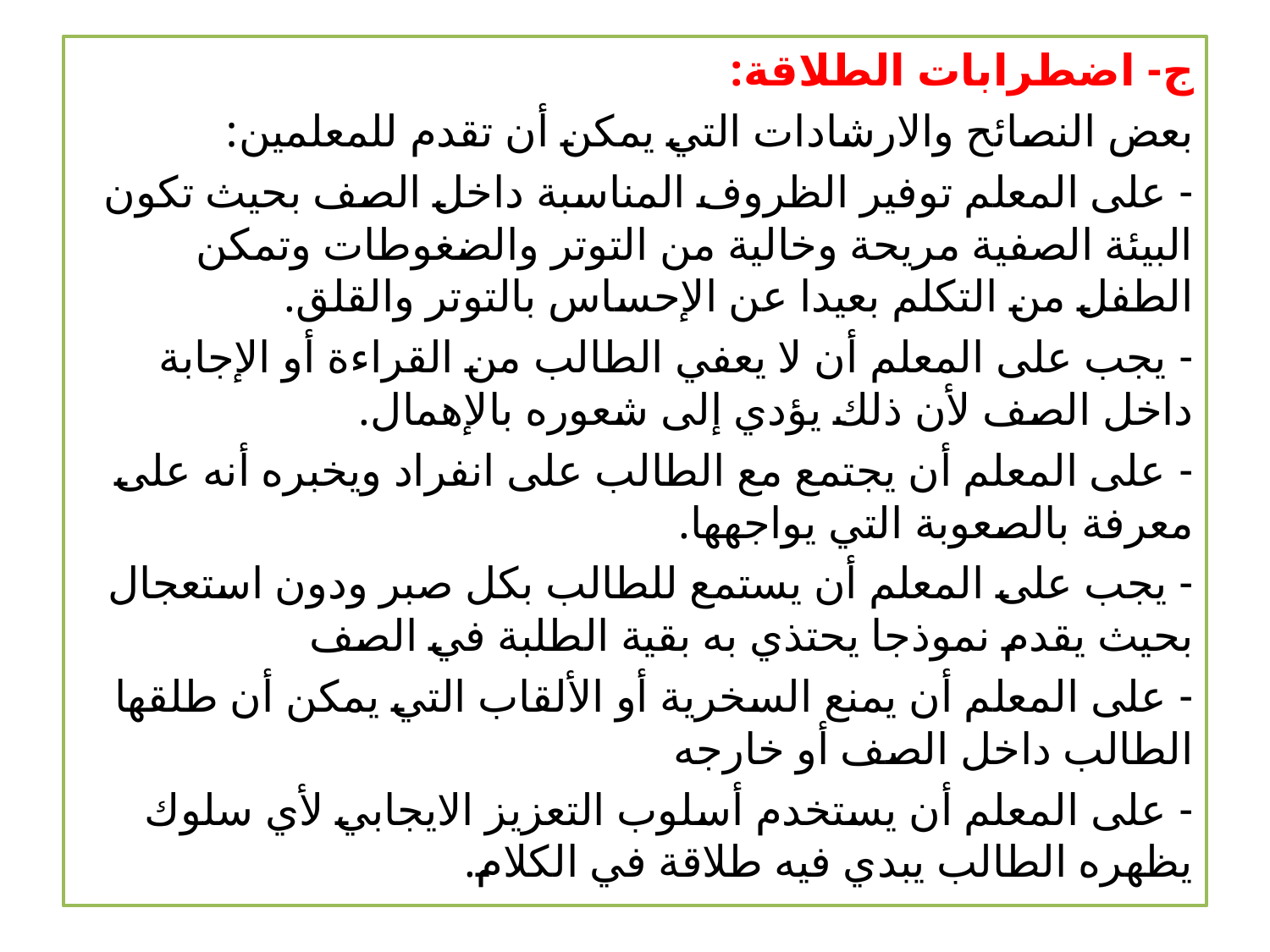

ج- اضطرابات الطلاقة:
بعض النصائح والارشادات التي يمكن أن تقدم للمعلمين:
- على المعلم توفير الظروف المناسبة داخل الصف بحيث تكون البيئة الصفية مريحة وخالية من التوتر والضغوطات وتمكن الطفل من التكلم بعيدا عن الإحساس بالتوتر والقلق.
- يجب على المعلم أن لا يعفي الطالب من القراءة أو الإجابة داخل الصف لأن ذلك يؤدي إلى شعوره بالإهمال.
- على المعلم أن يجتمع مع الطالب على انفراد ويخبره أنه على معرفة بالصعوبة التي يواجهها.
- يجب على المعلم أن يستمع للطالب بكل صبر ودون استعجال بحيث يقدم نموذجا يحتذي به بقية الطلبة في الصف
- على المعلم أن يمنع السخرية أو الألقاب التي يمكن أن طلقها الطالب داخل الصف أو خارجه
- على المعلم أن يستخدم أسلوب التعزيز الايجابي لأي سلوك يظهره الطالب يبدي فيه طلاقة في الكلام.